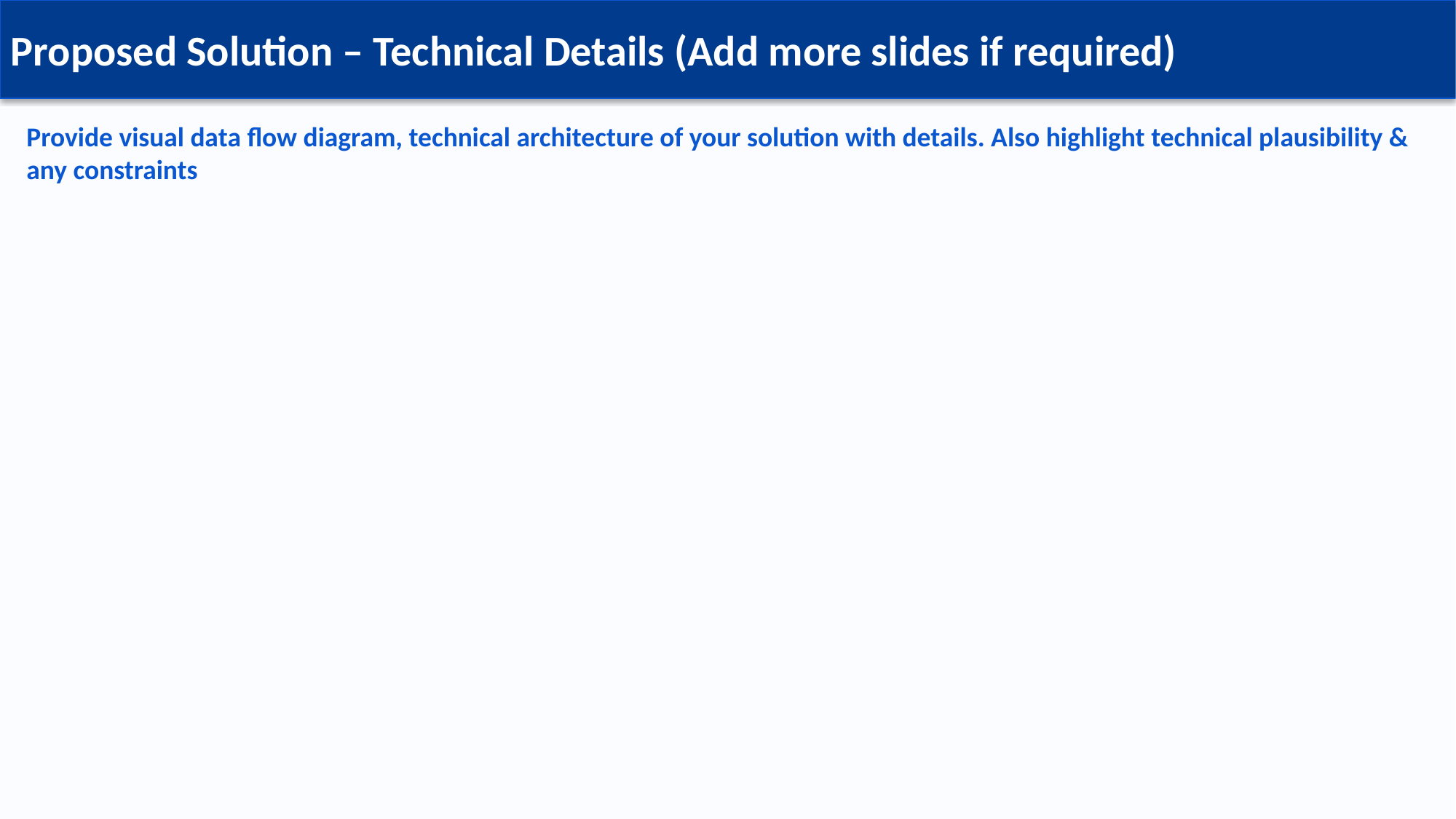

Proposed Solution – Technical Details (Add more slides if required)
Provide visual data flow diagram, technical architecture of your solution with details. Also highlight technical plausibility & any constraints